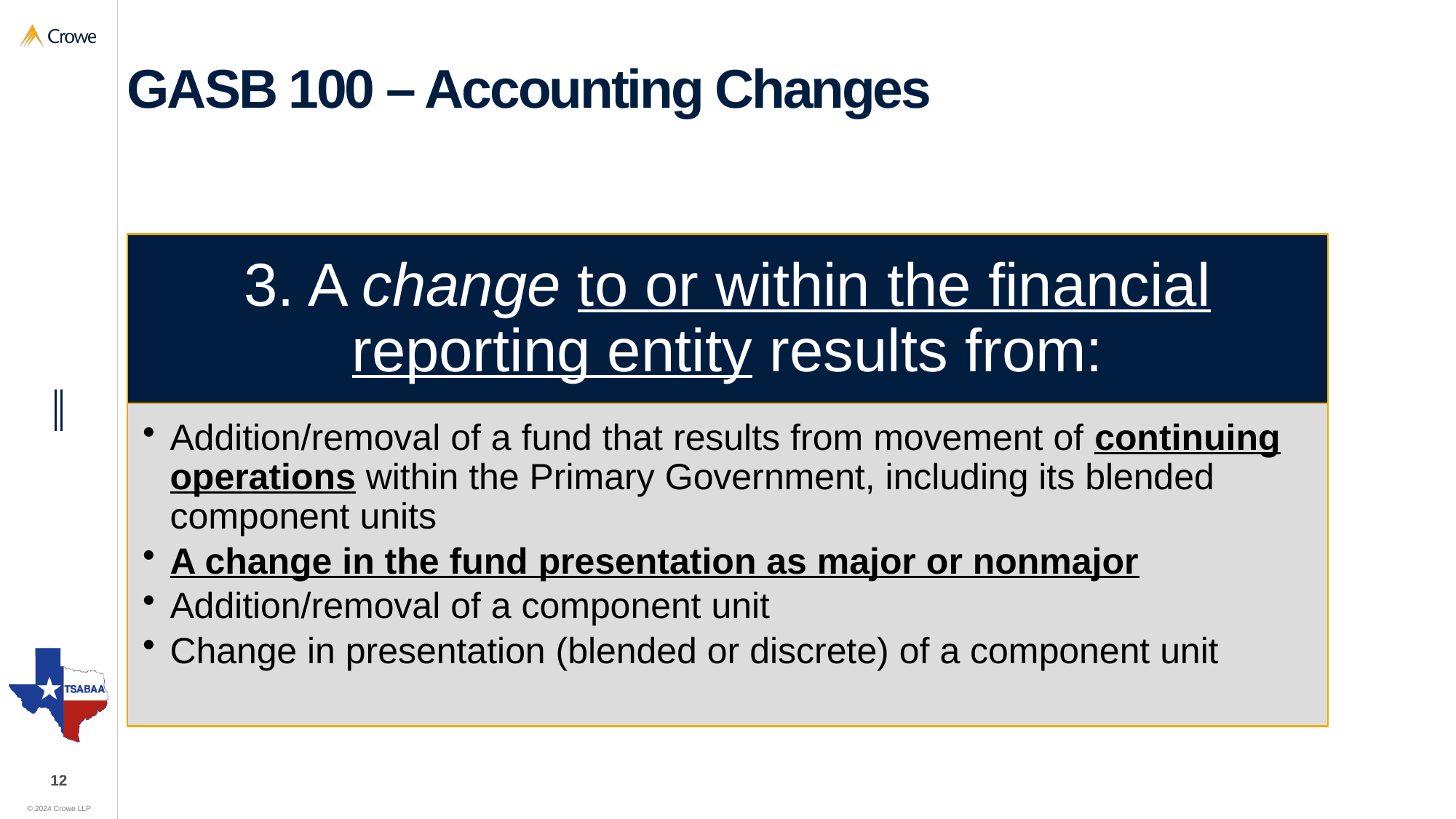

# GASB 100 – Accounting Changes
3. A change to or within the financial reporting entity results from:
Addition/removal of a fund that results from movement of continuing operations within the Primary Government, including its blended component units
A change in the fund presentation as major or nonmajor
Addition/removal of a component unit
Change in presentation (blended or discrete) of a component unit
12